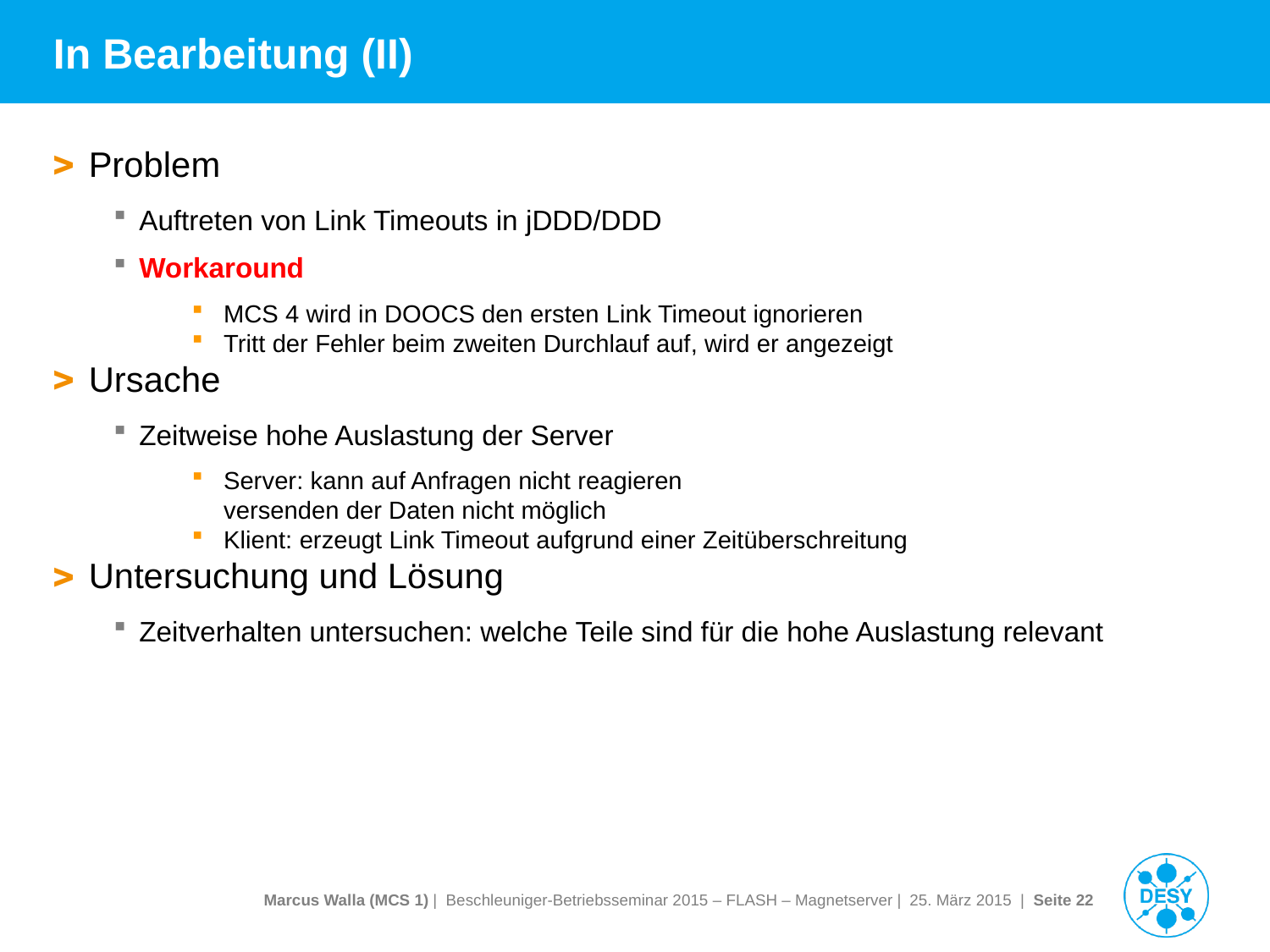

# In Bearbeitung (II)
Problem
Auftreten von Link Timeouts in jDDD/DDD
Workaround
MCS 4 wird in DOOCS den ersten Link Timeout ignorieren
Tritt der Fehler beim zweiten Durchlauf auf, wird er angezeigt
Ursache
Zeitweise hohe Auslastung der Server
Server: kann auf Anfragen nicht reagieren
versenden der Daten nicht möglich
Klient: erzeugt Link Timeout aufgrund einer Zeitüberschreitung
Untersuchung und Lösung
Zeitverhalten untersuchen: welche Teile sind für die hohe Auslastung relevant